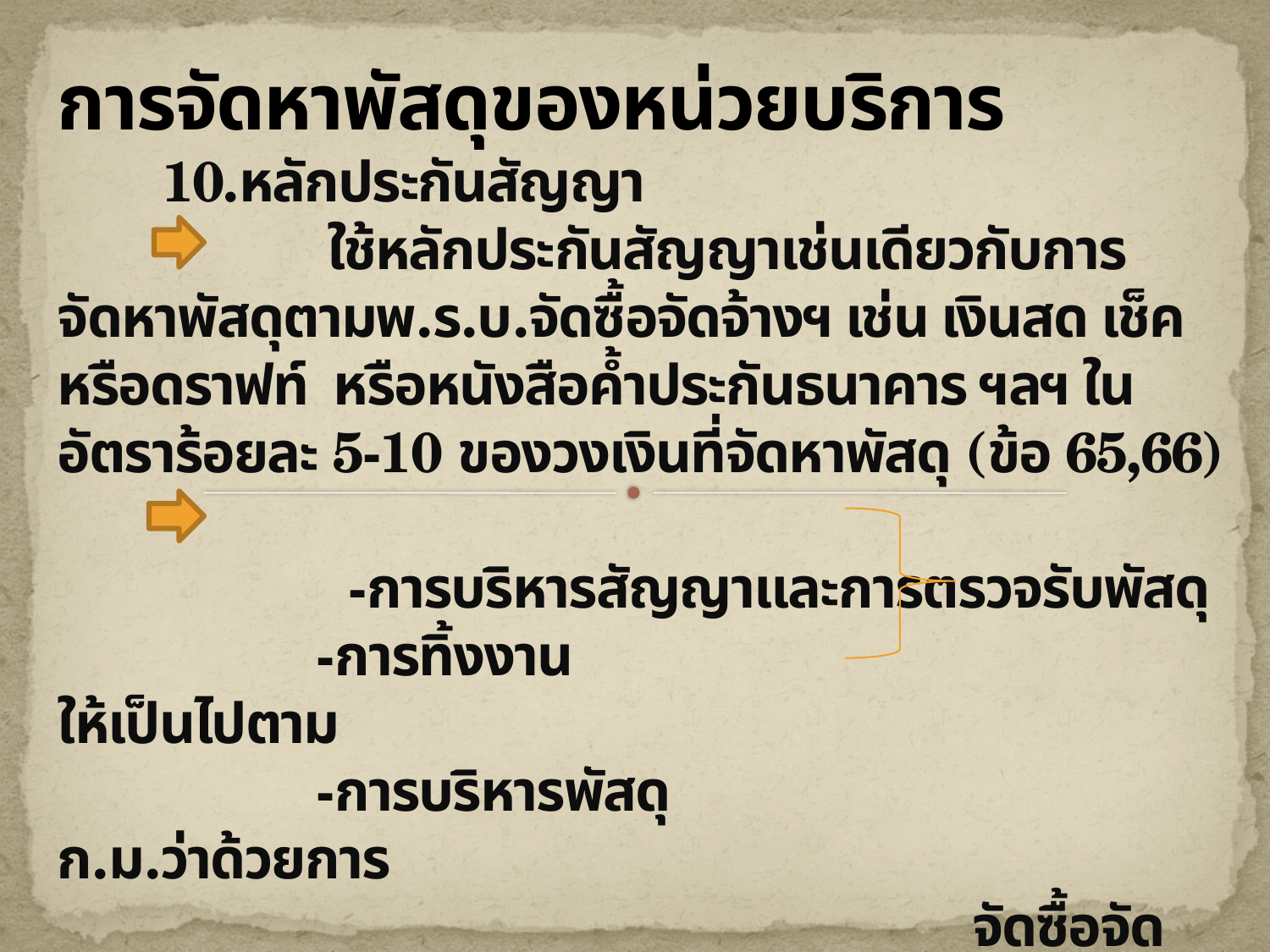

# การจัดหาพัสดุของหน่วยบริการ 10.หลักประกันสัญญา ใช้หลักประกันสัญญาเช่นเดียวกับการจัดหาพัสดุตามพ.ร.บ.จัดซื้อจัดจ้างฯ เช่น เงินสด เช็คหรือดราฟท์  หรือหนังสือค้ำประกันธนาคาร ฯลฯ ในอัตราร้อยละ 5-10 ของวงเงินที่จัดหาพัสดุ (ข้อ 65,66) -การบริหารสัญญาและการตรวจรับพัสดุ -การทิ้งงาน                                                  ให้เป็นไปตาม -การบริหารพัสดุ                                          ก.ม.ว่าด้วยการ จัดซื้อจัดจ้างฯ